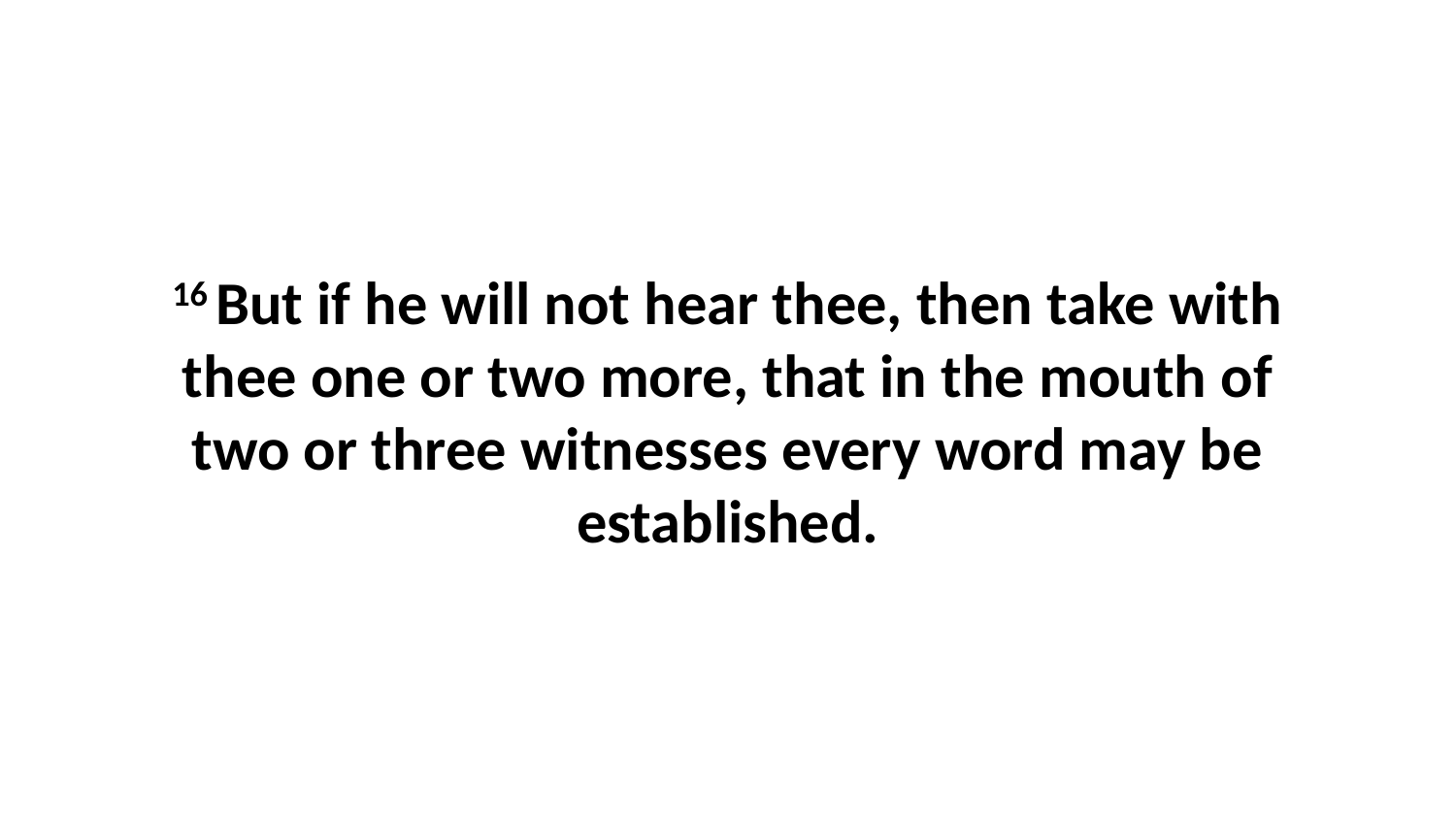

16 But if he will not hear thee, then take with thee one or two more, that in the mouth of two or three witnesses every word may be established.